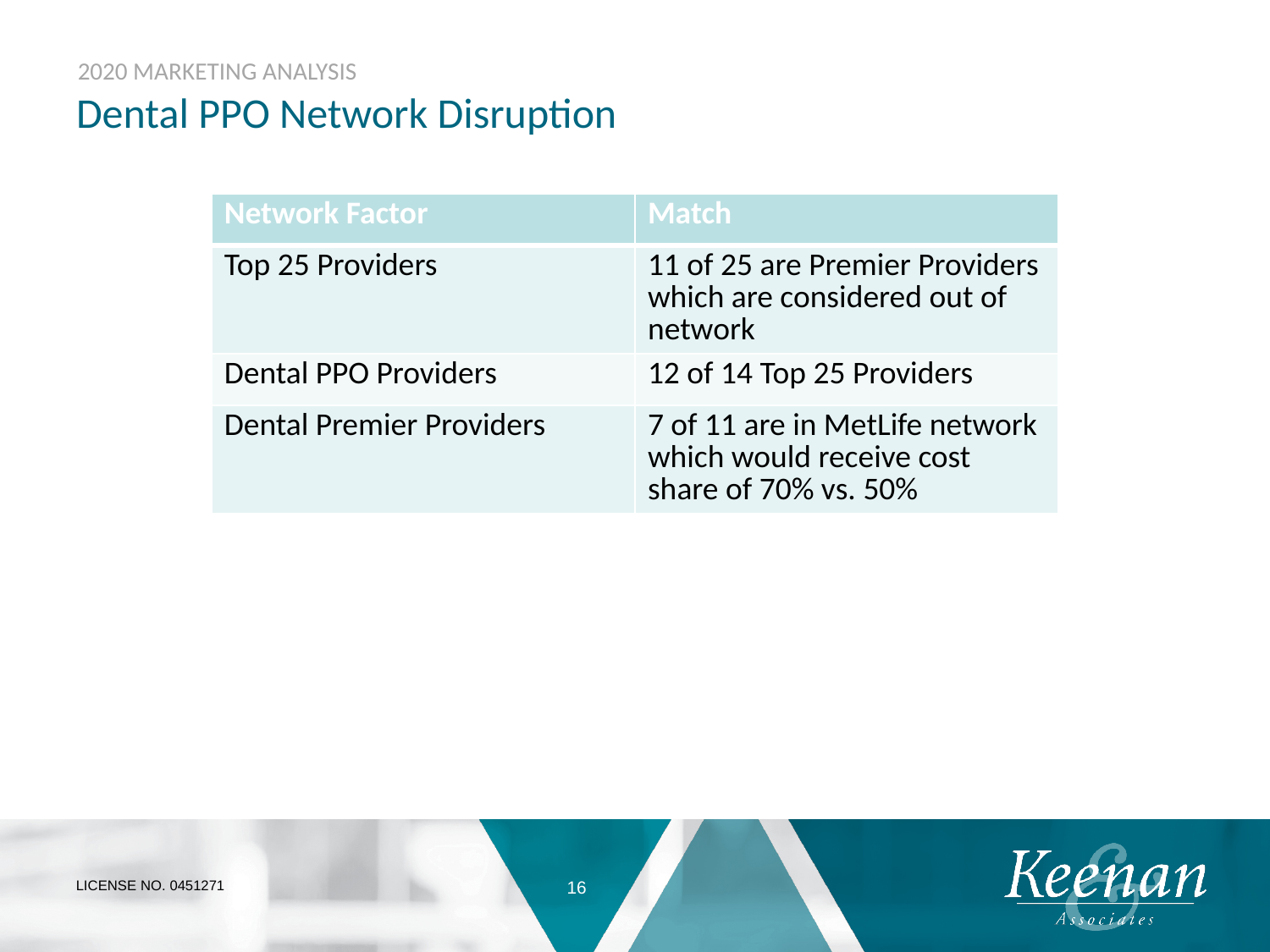

# Dental PPO Network Disruption
| Network Factor | Match |
| --- | --- |
| Top 25 Providers | 11 of 25 are Premier Providers which are considered out of network |
| Dental PPO Providers | 12 of 14 Top 25 Providers |
| Dental Premier Providers | 7 of 11 are in MetLife network which would receive cost share of 70% vs. 50% |